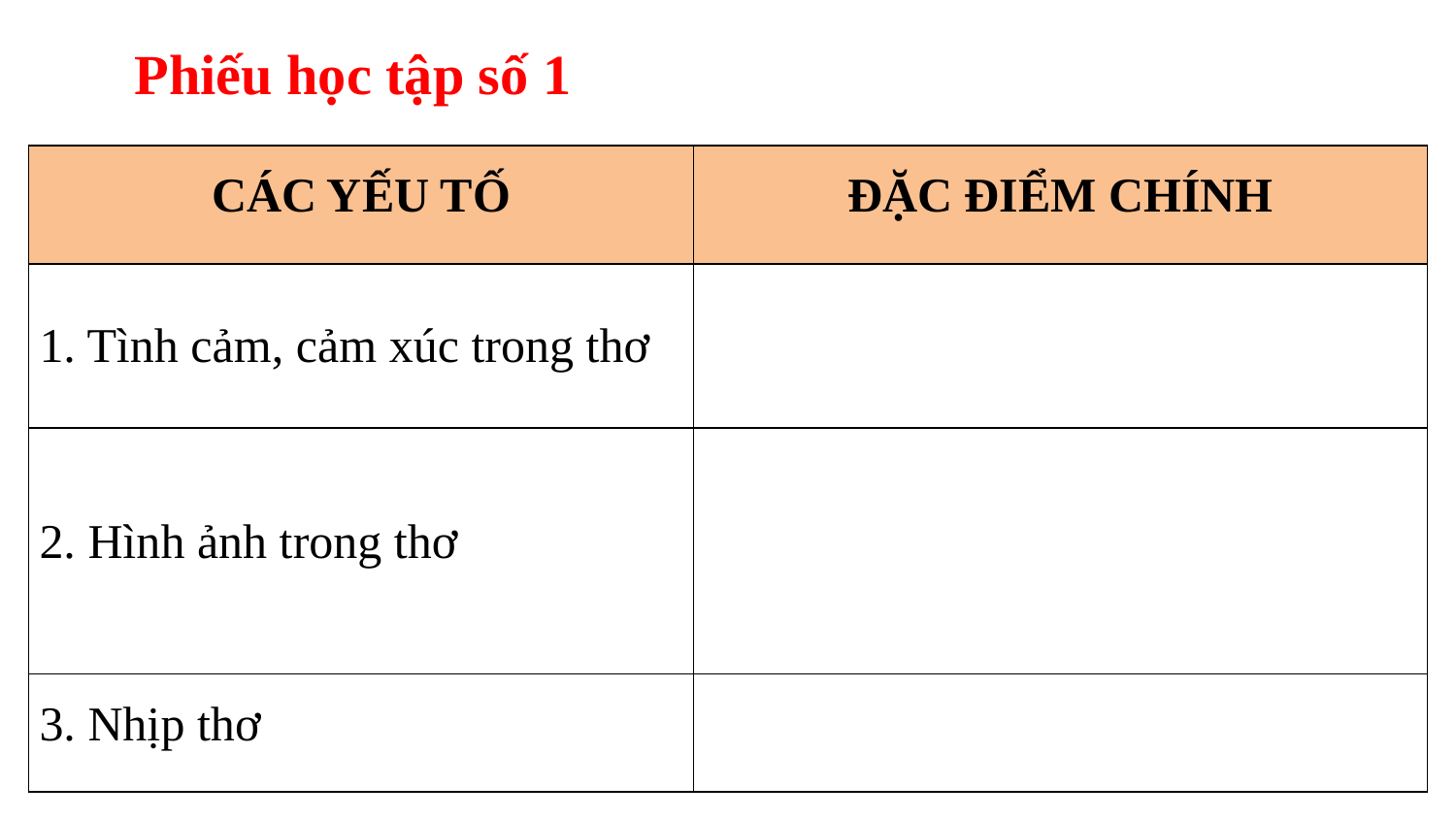

Phiếu học tập số 1
| CÁC YẾU TỐ | ĐẶC ĐIỂM CHÍNH |
| --- | --- |
| 1. Tình cảm, cảm xúc trong thơ |  |
| 2. Hình ảnh trong thơ |  |
| 3. Nhịp thơ |  |